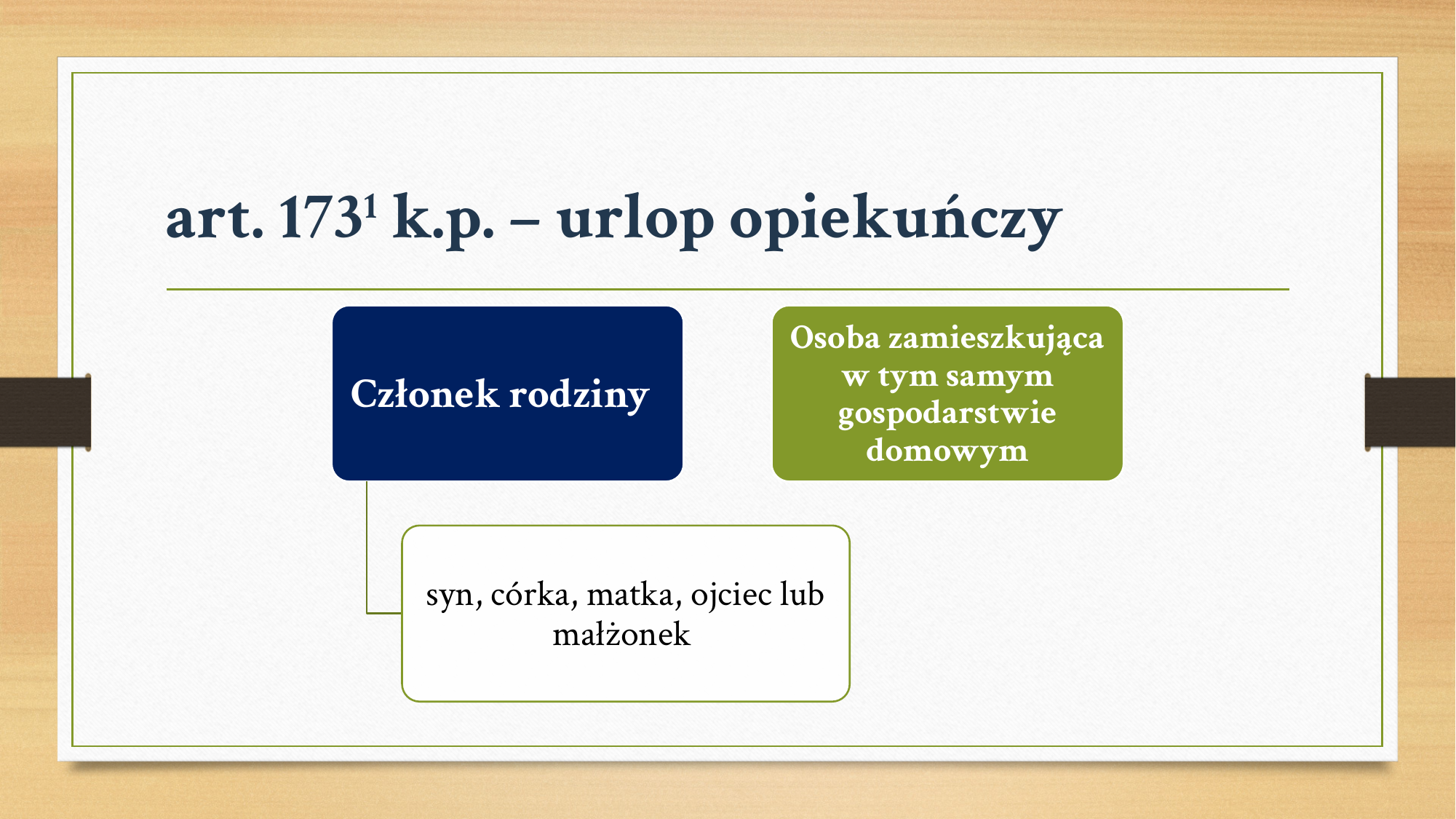

# art. 1731 k.p. – urlop opiekuńczy
Członek rodziny
Osoba zamieszkująca w tym samym gospodarstwie domowym

syn, córka, matka, ojciec lub małżonek